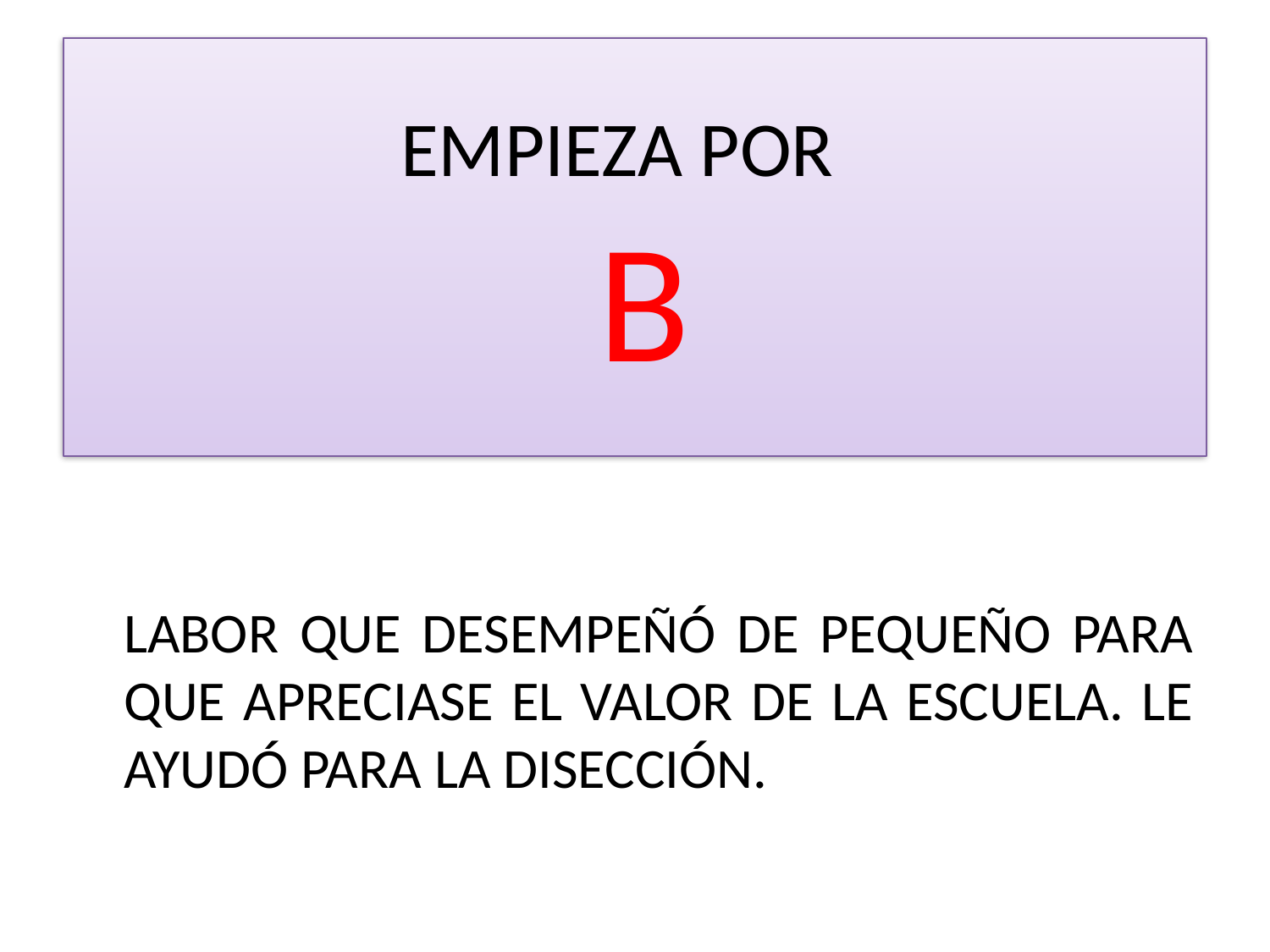

# EMPIEZA POR B
	LABOR QUE DESEMPEÑÓ DE PEQUEÑO PARA QUE APRECIASE EL VALOR DE LA ESCUELA. LE AYUDÓ PARA LA DISECCIÓN.